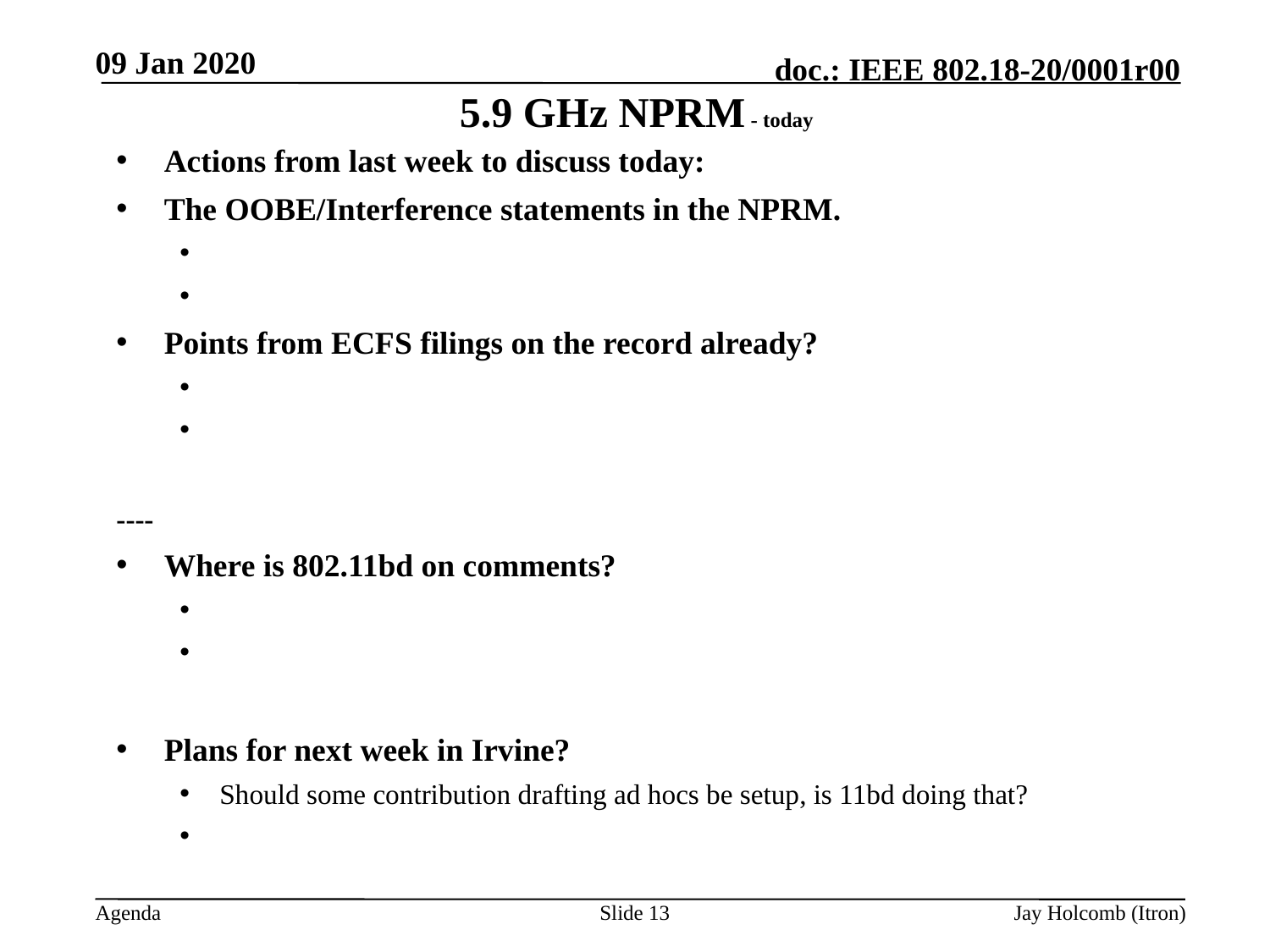

09 Jan 2020
# 5.9 GHz NPRM - today
Actions from last week to discuss today:
The OOBE/Interference statements in the NPRM.

Points from ECFS filings on the record already?

----
Where is 802.11bd on comments?

Plans for next week in Irvine?
Should some contribution drafting ad hocs be setup, is 11bd doing that?

Slide 13
Jay Holcomb (Itron)